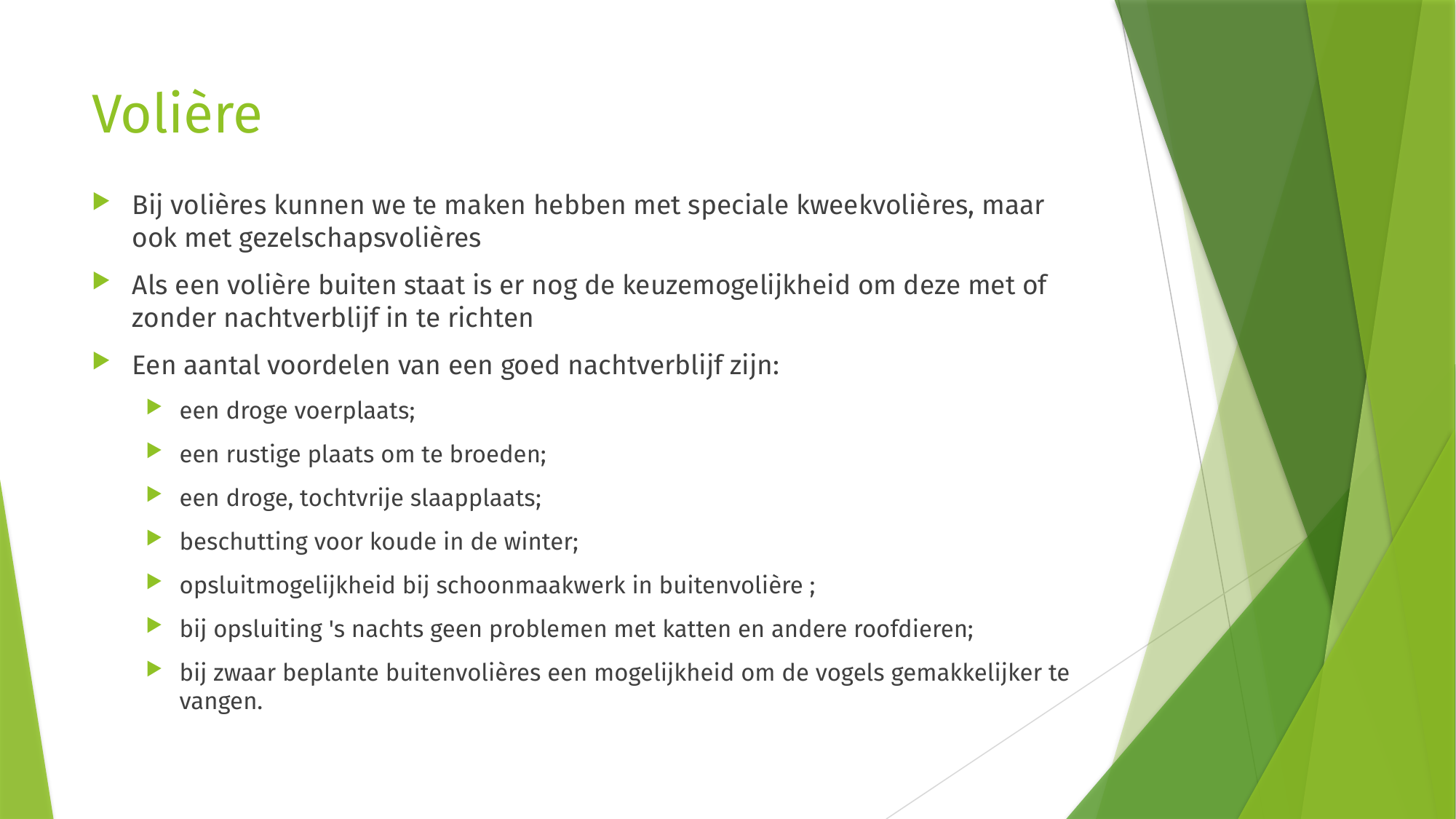

# Volière
Bij volières kunnen we te maken hebben met speciale kweekvolières, maar ook met gezelschapsvolières
Als een volière buiten staat is er nog de keuzemogelijkheid om deze met of zonder nachtverblijf in te richten
Een aantal voordelen van een goed nachtverblijf zijn:
een droge voerplaats;
een rustige plaats om te broeden;
een droge, tochtvrije slaapplaats;
beschutting voor koude in de winter;
opsluitmogelijkheid bij schoonmaakwerk in buitenvolière ;
bij opsluiting 's nachts geen problemen met katten en andere roofdieren;
bij zwaar beplante buitenvolières een mogelijkheid om de vogels gemakkelijker te vangen.